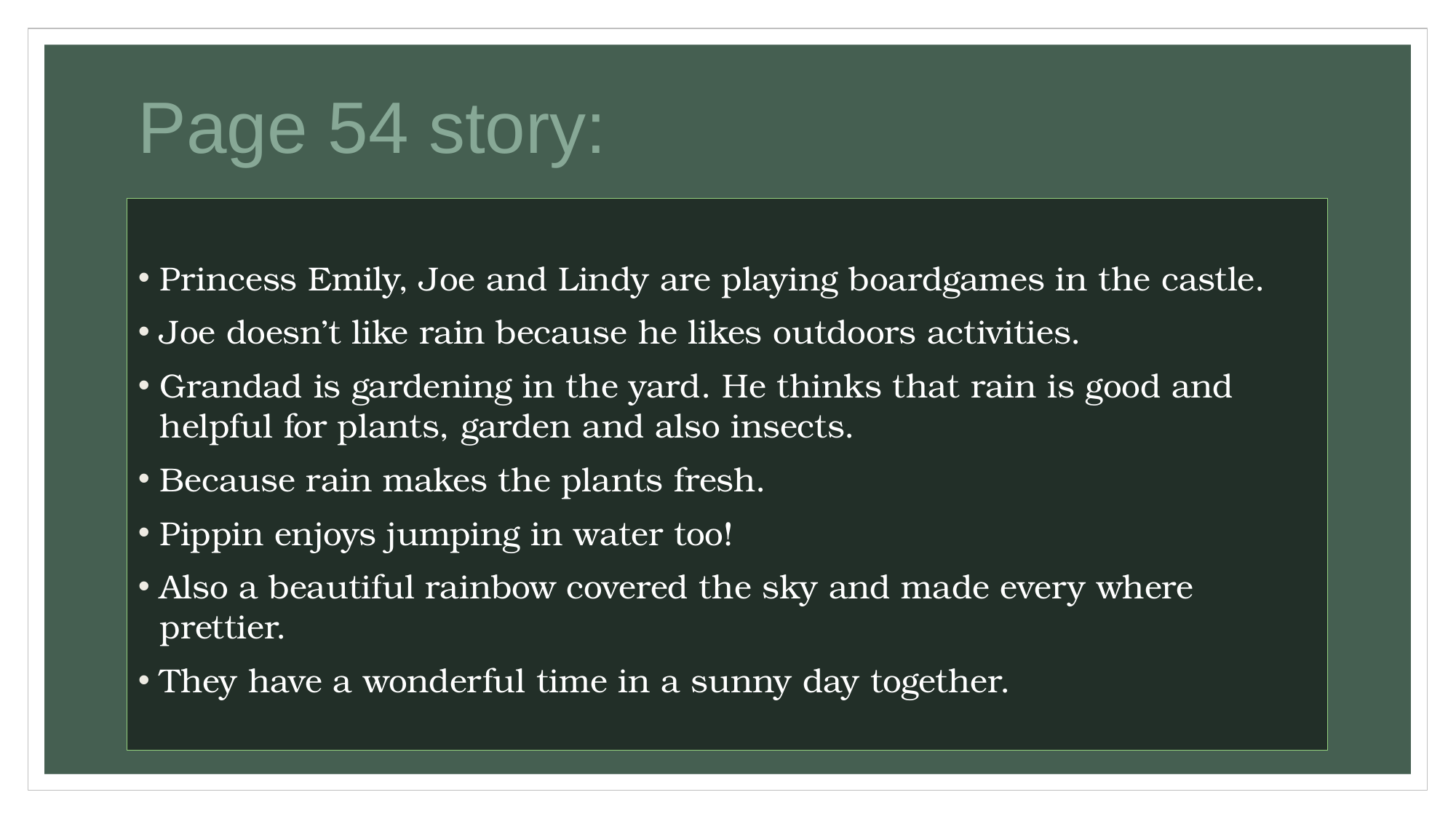

# Page 54 story:

Princess Emily, Joe and Lindy are playing boardgames in the castle.
Joe doesn’t like rain because he likes outdoors activities.
Grandad is gardening in the yard. He thinks that rain is good and helpful for plants, garden and also insects.
Because rain makes the plants fresh.
Pippin enjoys jumping in water too!
Also a beautiful rainbow covered the sky and made every where prettier.
They have a wonderful time in a sunny day together.